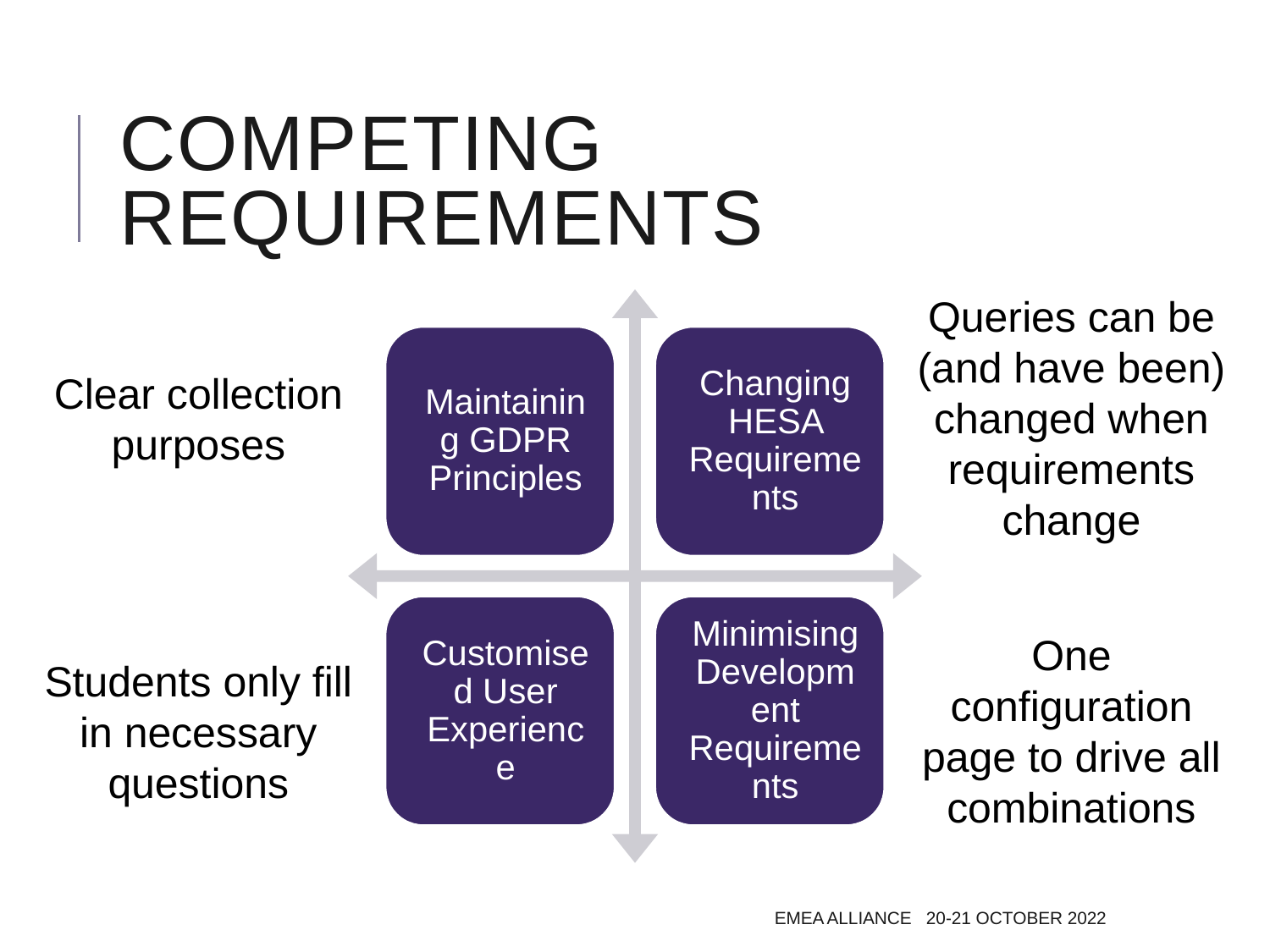

# Competing requirements
Queries can be (and have been) changed when requirements change
Maintaining GDPR Principles
Changing HESA Requirements
Customised User Experience
Minimising Development Requirements
Clear collection purposes
One configuration page to drive all combinations
Students only fill in necessary questions
EMEA Alliance   20-21 October 2022